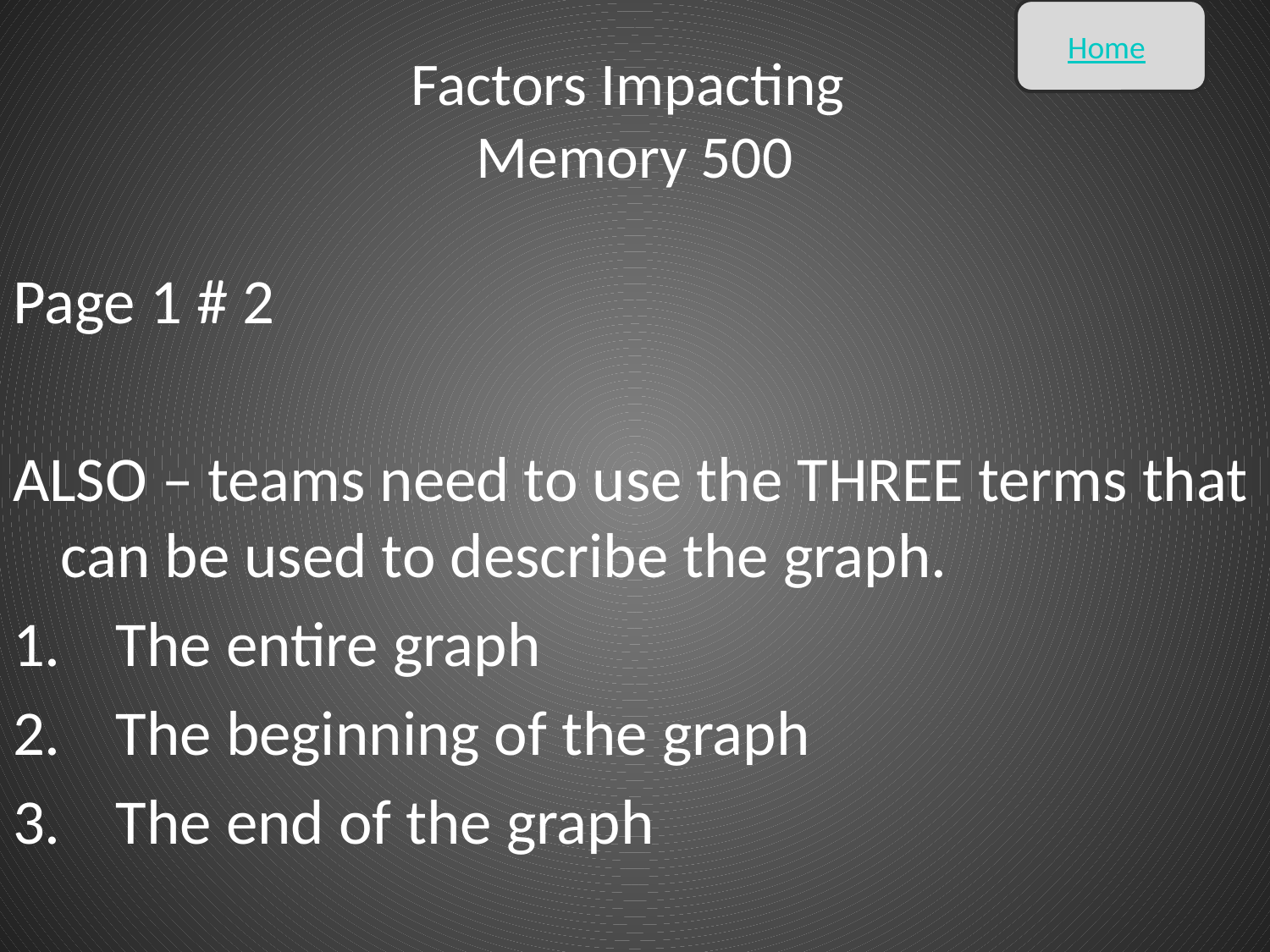

Home
# Factors Impacting Memory 500
Page 1 # 2

ALSO – teams need to use the THREE terms that can be used to describe the graph.
The entire graph
The beginning of the graph
The end of the graph